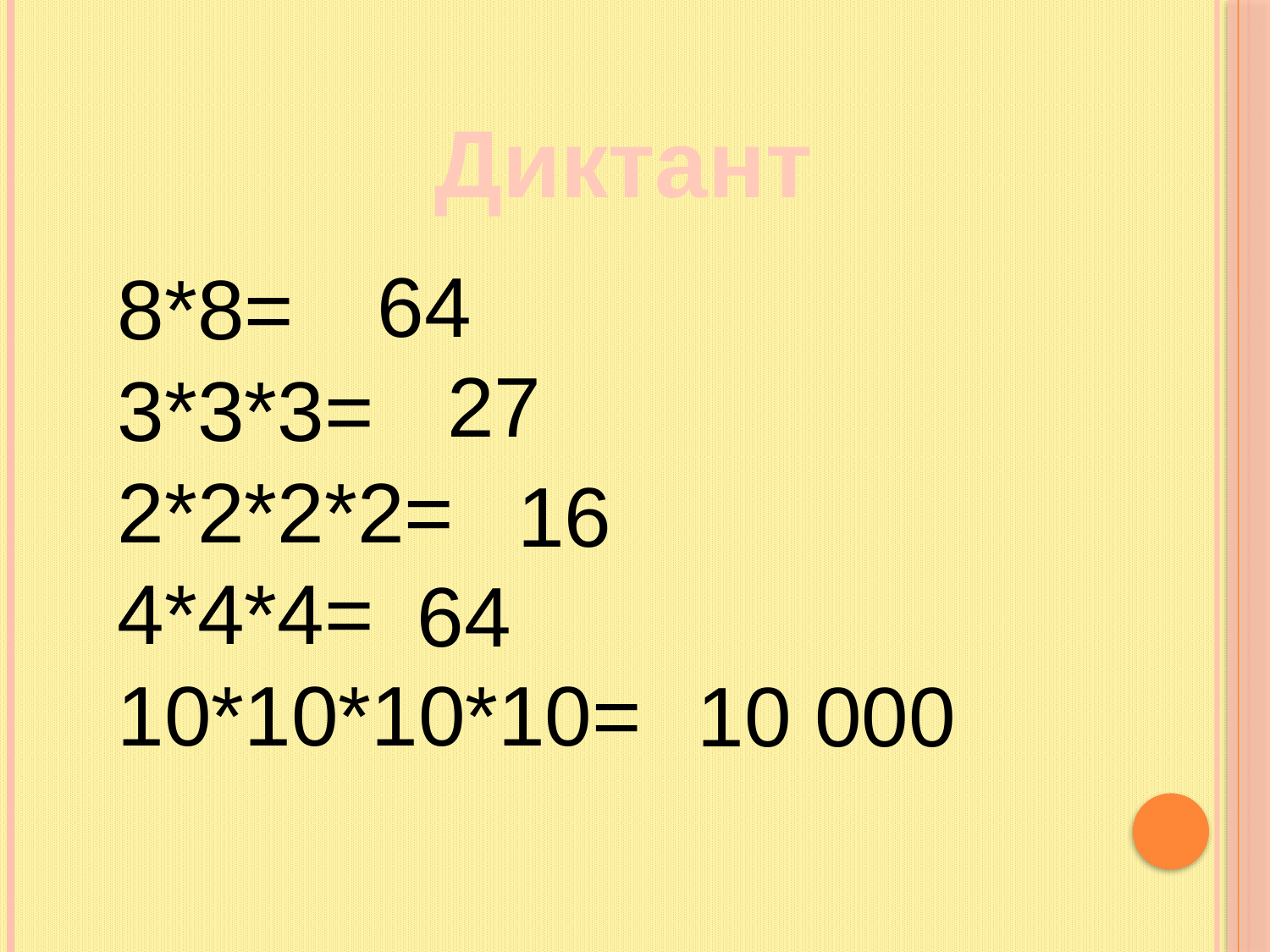

Диктант
8*8=
3*3*3=
2*2*2*2=
4*4*4=
10*10*10*10=
64
27
16
64
10 000